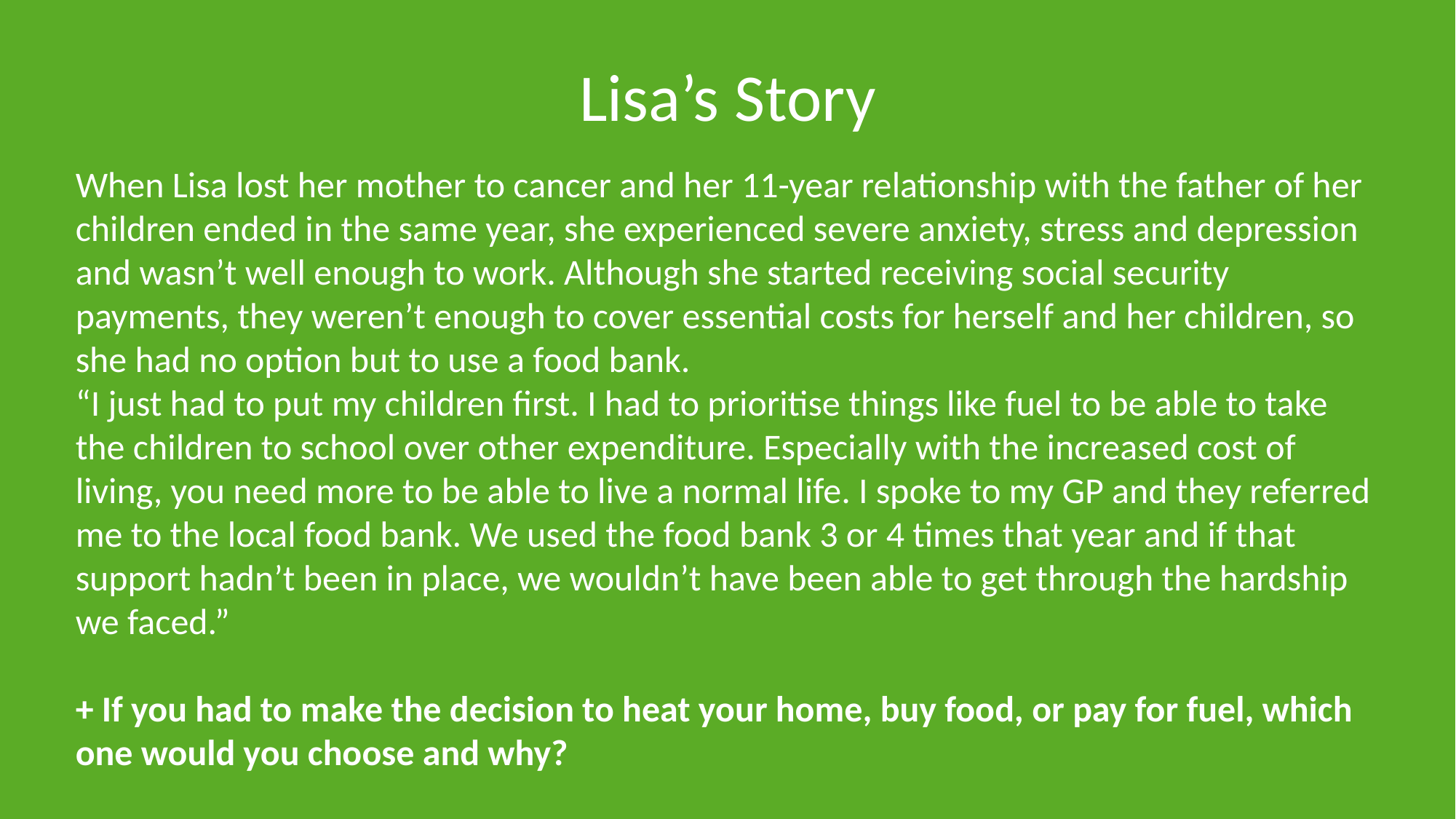

# Lisa’s Story
When Lisa lost her mother to cancer and her 11-year relationship with the father of her children ended in the same year, she experienced severe anxiety, stress and depression and wasn’t well enough to work. Although she started receiving social security payments, they weren’t enough to cover essential costs for herself and her children, so she had no option but to use a food bank.
“I just had to put my children first. I had to prioritise things like fuel to be able to take the children to school over other expenditure. Especially with the increased cost of living, you need more to be able to live a normal life. I spoke to my GP and they referred me to the local food bank. We used the food bank 3 or 4 times that year and if that support hadn’t been in place, we wouldn’t have been able to get through the hardship we faced.”

+ If you had to make the decision to heat your home, buy food, or pay for fuel, which one would you choose and why?